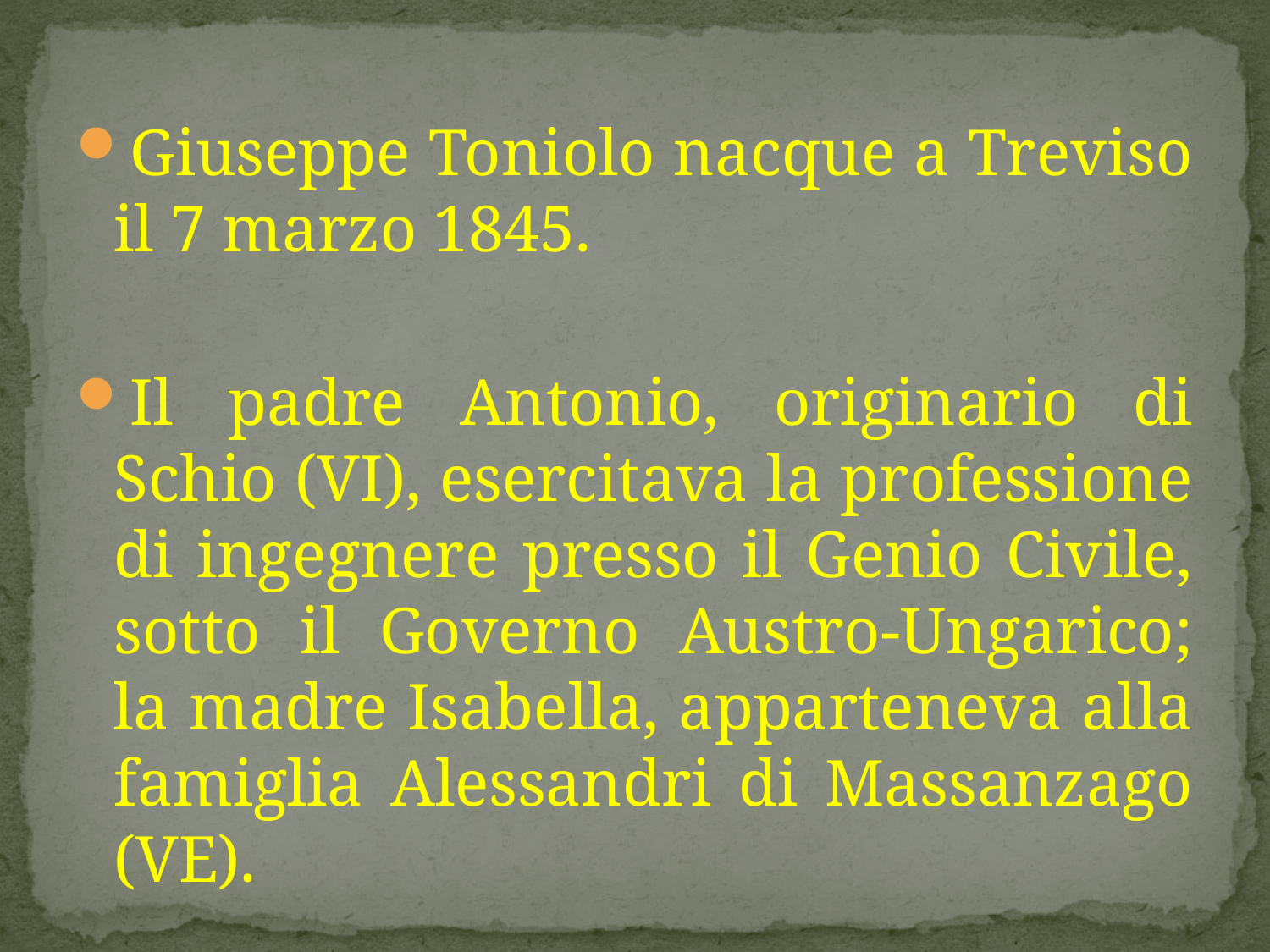

Giuseppe Toniolo nacque a Treviso il 7 marzo 1845.

Il padre Antonio, originario di Schio (VI), esercitava la professione di ingegnere presso il Genio Civile, sotto il Governo Austro-Ungarico; la madre Isabella, apparteneva alla famiglia Alessandri di Massanzago (VE).